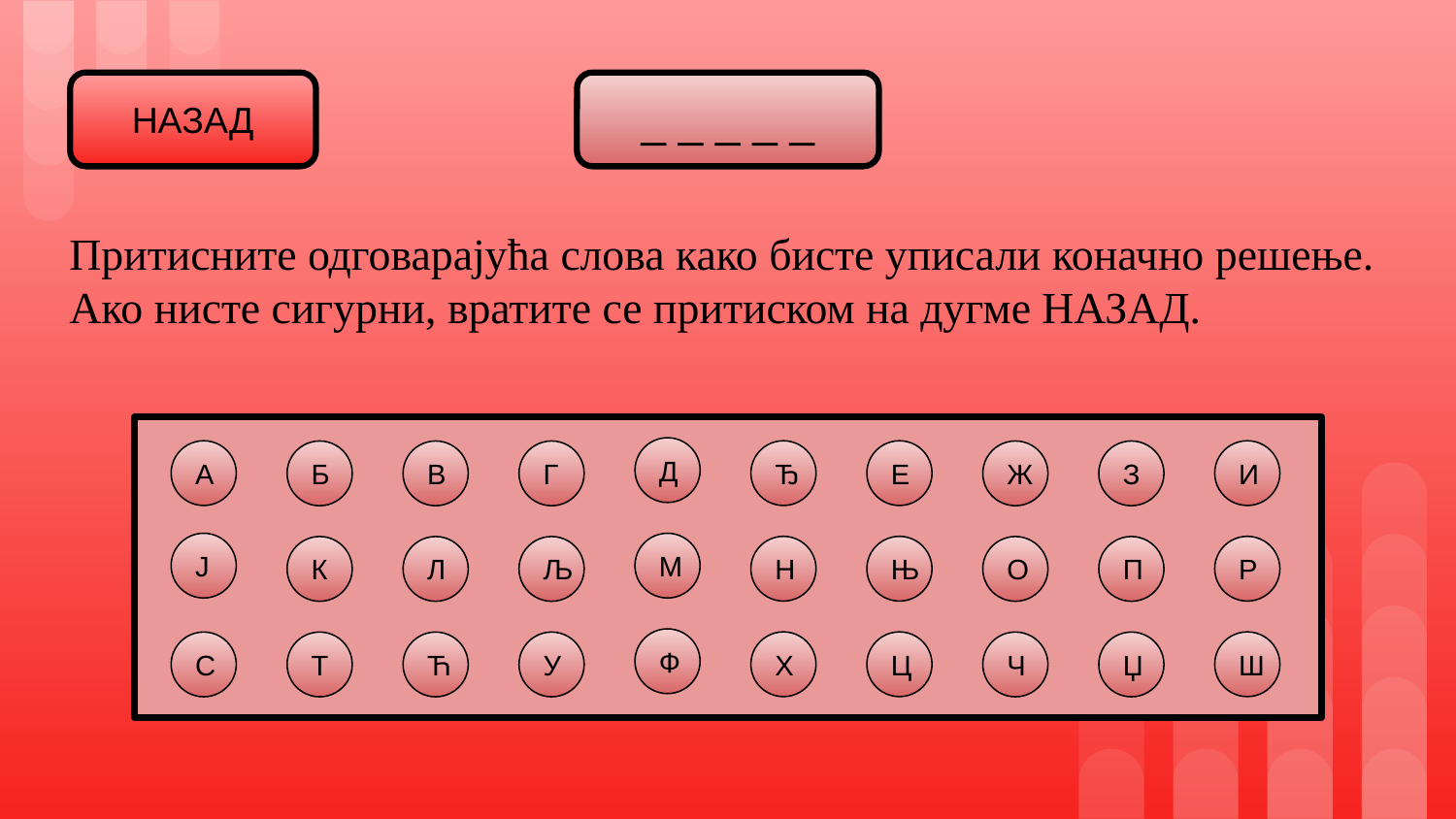

НАЗАД
_ _ _ _ _
# Притисните одговарајућа слова како бисте уписали коначно решење. Ако нисте сигурни, вратите се притиском на дугме НАЗАД.

Д
А
Ђ
Е
И
Б
В
Ж
З
Г
Ј
М
Н
Њ
Р
К
Л
О
П
Љ
Ф
Х
Ц
Ш
С
Т
Ћ
Ч
Џ
У